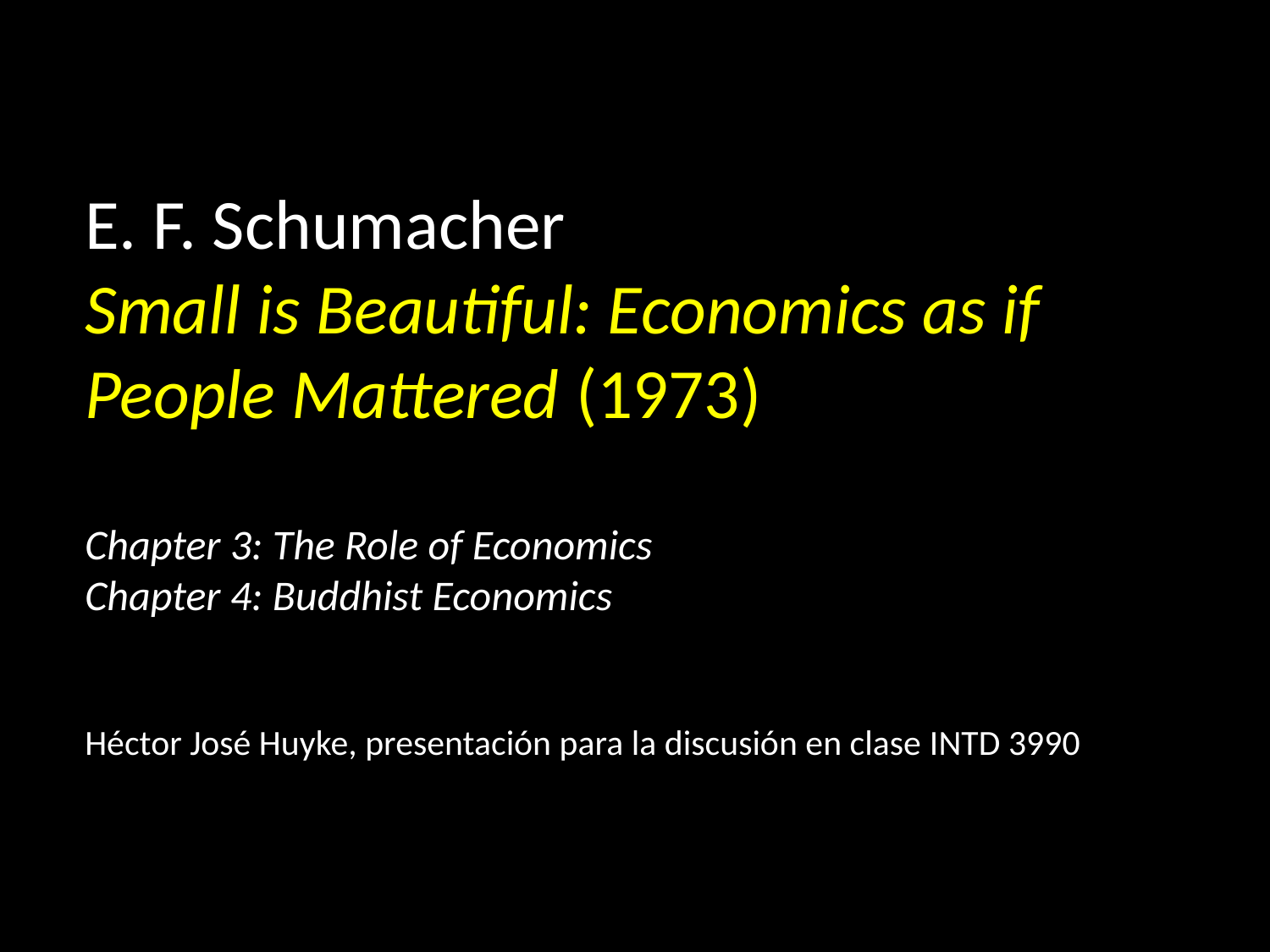

E. F. Schumacher
Small is Beautiful: Economics as if People Mattered (1973)

Chapter 3: The Role of Economics
Chapter 4: Buddhist Economics

Héctor José Huyke, presentación para la discusión en clase INTD 3990